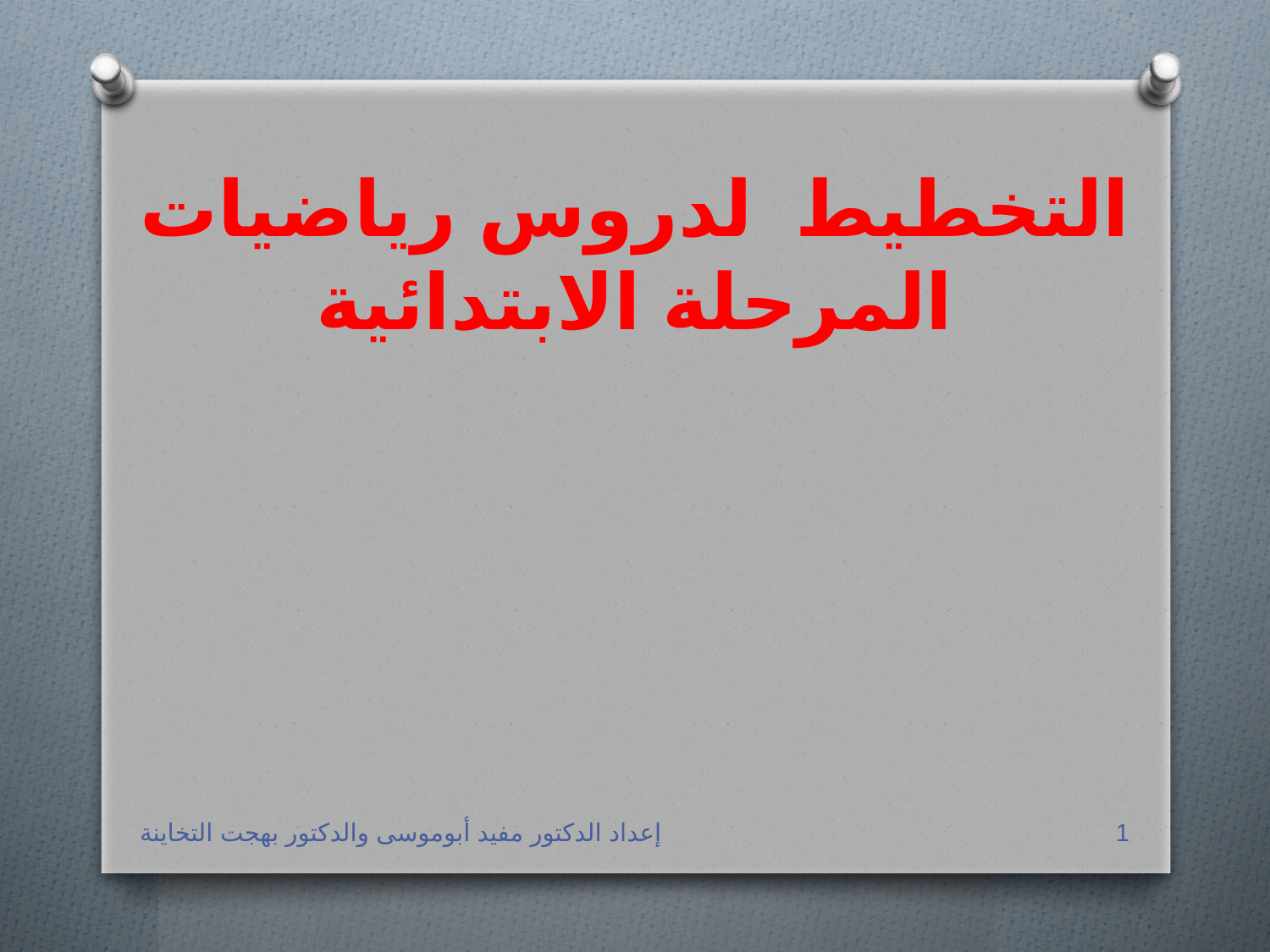

# التخطيط  لدروس رياضيات المرحلة الابتدائية

إعداد الدكتور مفيد أبوموسى والدكتور بهجت التخاينة
1